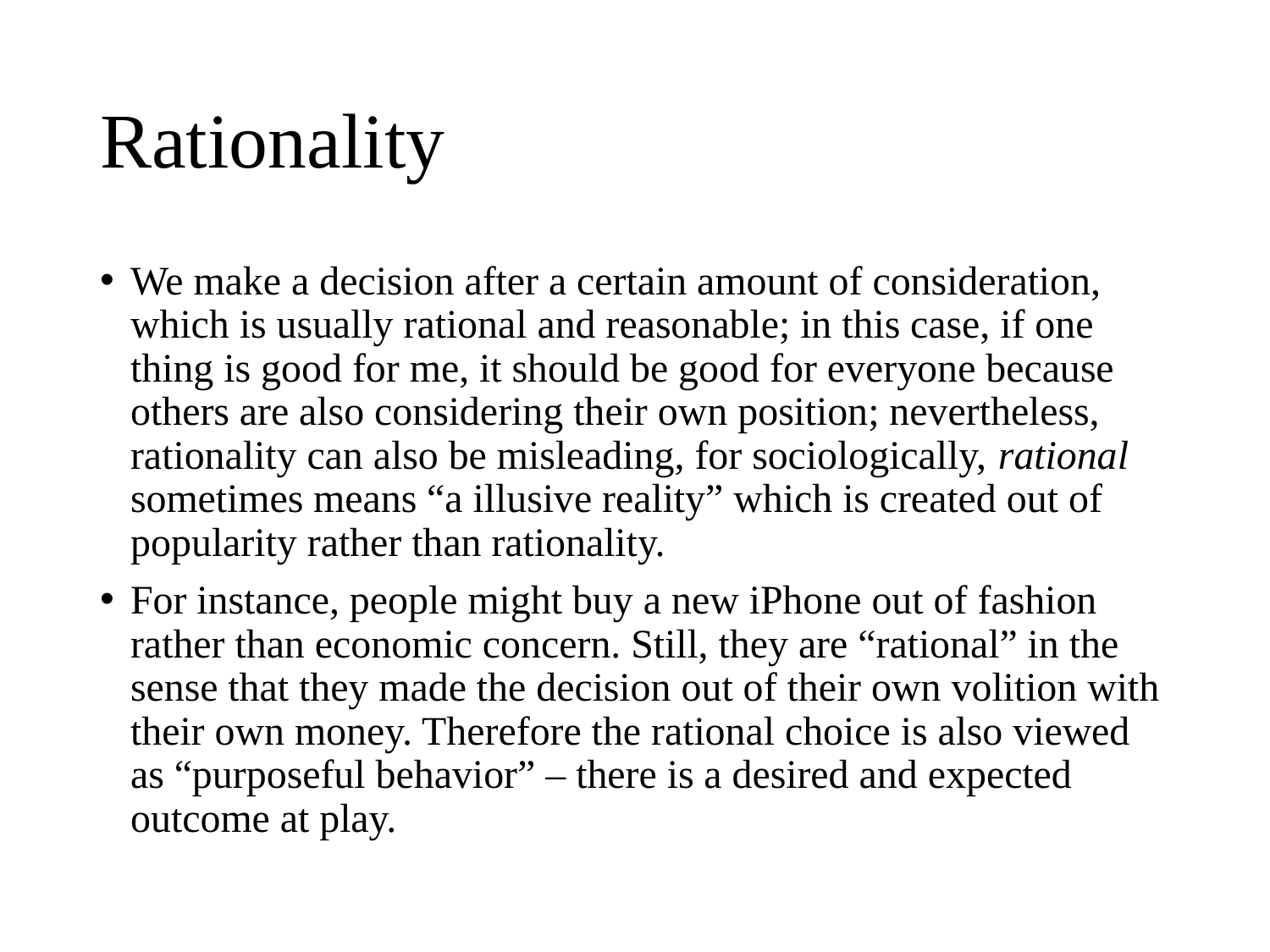

# Rationality
We make a decision after a certain amount of consideration, which is usually rational and reasonable; in this case, if one thing is good for me, it should be good for everyone because others are also considering their own position; nevertheless, rationality can also be misleading, for sociologically, rational sometimes means “a illusive reality” which is created out of popularity rather than rationality.
For instance, people might buy a new iPhone out of fashion rather than economic concern. Still, they are “rational” in the sense that they made the decision out of their own volition with their own money. Therefore the rational choice is also viewed as “purposeful behavior” – there is a desired and expected outcome at play.